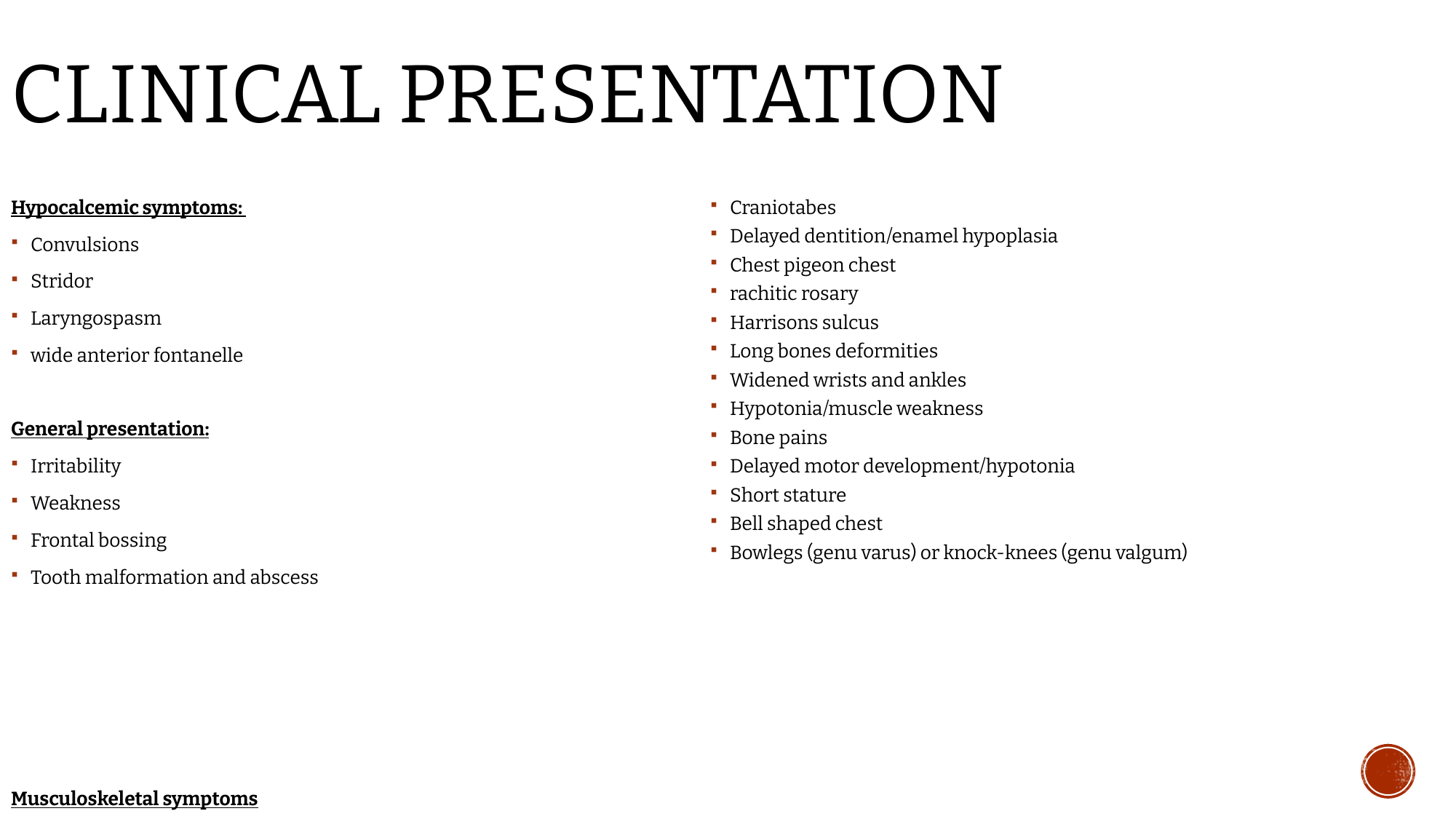

# Clinical Presentation
Hypocalcemic symptoms:
Convulsions
Stridor
Laryngospasm
wide anterior fontanelle

General presentation:
Irritability
Weakness
Frontal bossing
Tooth malformation and abscess

Musculoskeletal symptoms
Craniotabes
Delayed dentition/enamel hypoplasia
Chest pigeon chest
rachitic rosary
Harrisons sulcus
Long bones deformities
Widened wrists and ankles
Hypotonia/muscle weakness
Bone pains
Delayed motor development/hypotonia
Short stature
Bell shaped chest
Bowlegs (genu varus) or knock-knees (genu valgum)